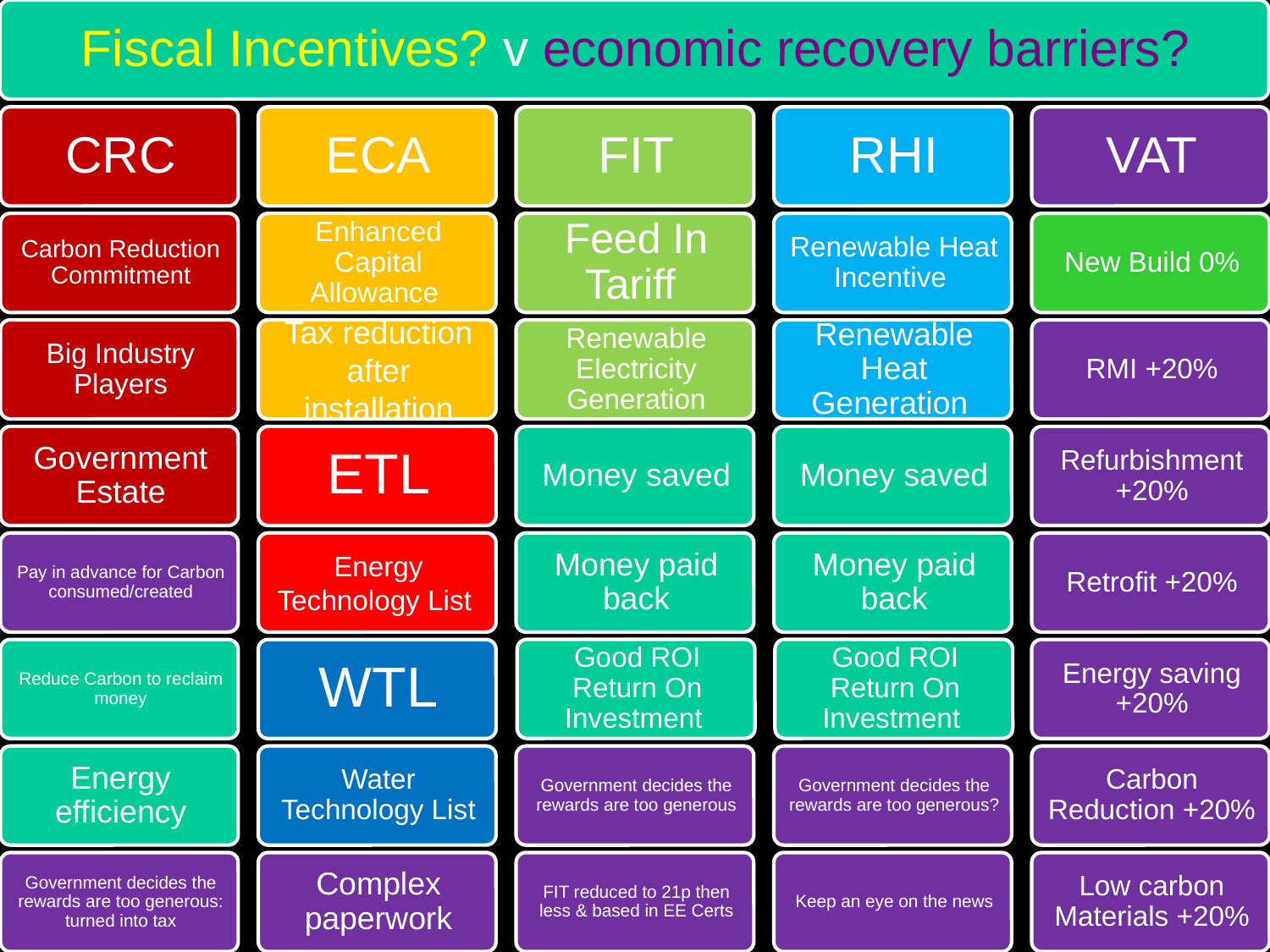

Fiscal Incentives? v economic recovery barriers?
CRC
Carbon Reduction Commitment
Big Industry Players
Government Estate
Pay in advance for Carbon consumed/created
Reduce Carbon to reclaim money
Energy efficiency
Government decides the rewards are too generous: turned into tax
ECA
Enhanced Capital Allowance
Tax reduction after installation
ETL
Energy Technology List
WTL
Water Technology List
Complex paperwork
FIT
Feed In Tariff
Renewable Electricity Generation
Money saved
Money paid back
Good ROI
Return On Investment
Government decides the rewards are too generous
FIT reduced to 21p then less & based in EE Certs
RHI
Renewable Heat
Incentive
Renewable Heat Generation
Money saved
Money paid back
Good ROI
Return On Investment
Government decides the rewards are too generous?
Keep an eye on the news
VAT
New Build 0%
RMI +20%
Refurbishment +20%
Retrofit +20%
Energy saving +20%
Carbon Reduction +20%
Low carbon Materials +20%
06/06/19
15